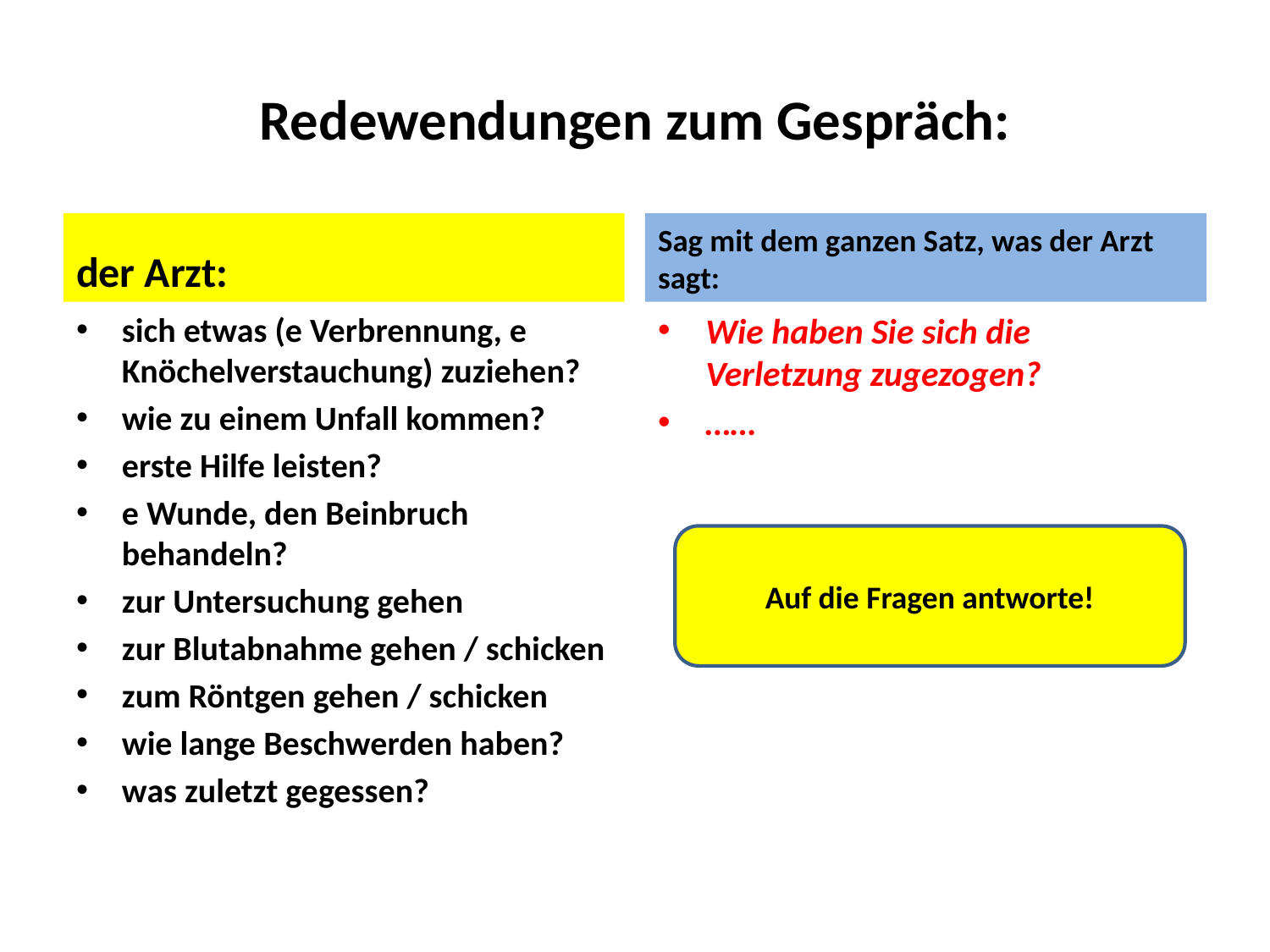

# Redewendungen zum Gespräch:
der Arzt:
Sag mit dem ganzen Satz, was der Arzt sagt:
sich etwas (e Verbrennung, e Knöchelverstauchung) zuziehen?
wie zu einem Unfall kommen?
erste Hilfe leisten?
e Wunde, den Beinbruch behandeln?
zur Untersuchung gehen
zur Blutabnahme gehen / schicken
zum Röntgen gehen / schicken
wie lange Beschwerden haben?
was zuletzt gegessen?

Wie haben Sie sich die Verletzung zugezogen?
……

Auf die Fragen antworte!